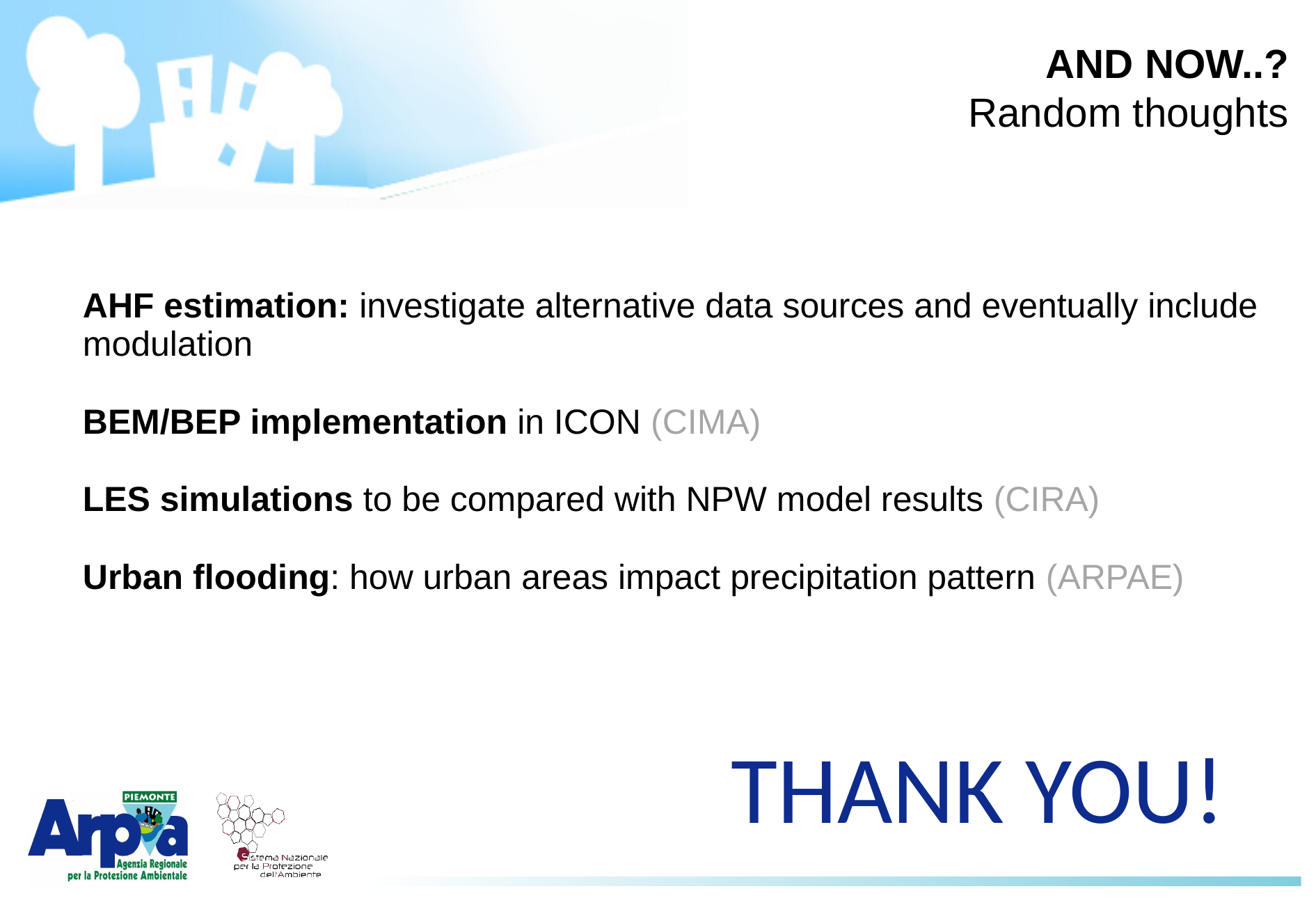

AND NOW..?
Random thoughts

# AHF estimation: investigate alternative data sources and eventually include modulation BEM/BEP implementation in ICON (CIMA) LES simulations to be compared with NPW model results (CIRA) Urban flooding: how urban areas impact precipitation pattern (ARPAE)
THANK YOU!